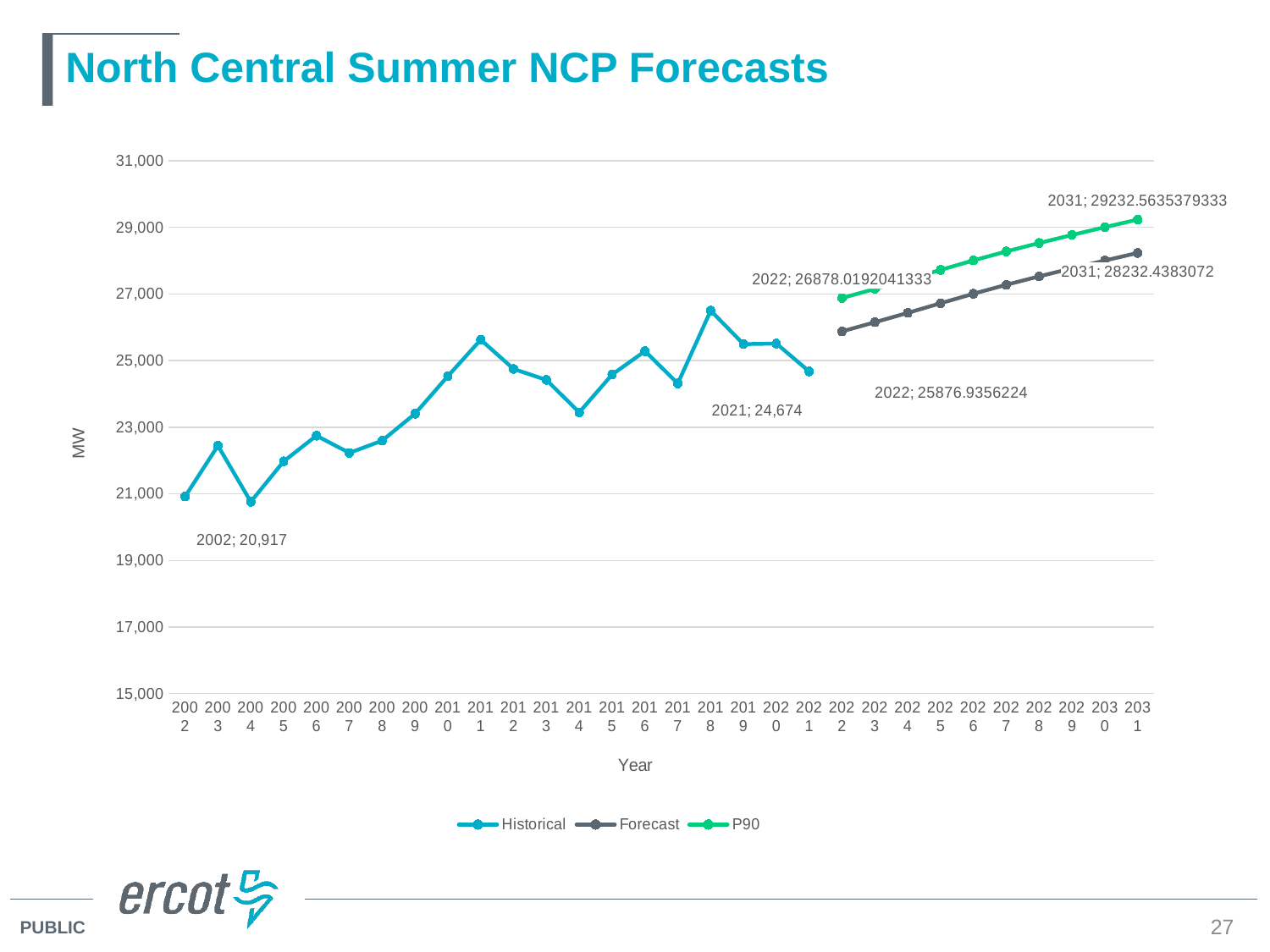

# North Central Summer NCP Forecasts

### Chart

| Category |  |  |  |
|---|---|---|---|
| 2002 | 20916.8 | None | None |
| 2003 | 22444.6 | None | None |
| 2004 | 20759.13 | None | None |
| 2005 | 21975.0 | None | None |
| 2006 | 22746.06 | None | None |
| 2007 | 22228.62 | None | None |
| 2008 | 22594.99 | None | None |
| 2009 | 23404.86 | None | None |
| 2010 | 24532.52 | None | None |
| 2011 | 25626.48 | None | None |
| 2012 | 24747.94 | None | None |
| 2013 | 24420.69 | None | None |
| 2014 | 23445.61 | None | None |
| 2015 | 24580.65 | None | None |
| 2016 | 25282.32 | None | None |
| 2017 | 24313.21 | None | None |
| 2018 | 26499.24 | None | None |
| 2019 | 25493.791364 | None | None |
| 2020 | 25510.252317 | None | None |
| 2021 | 24673.917002 | None | None |
| 2022 | None | 25876.935622400008 | 26878.019204133343 |
| 2023 | None | 26151.08618793333 | 27152.306676666663 |
| 2024 | None | 26432.78654473333 | 27434.10181493333 |
| 2025 | None | 26721.151169133336 | 27722.43484553334 |
| 2026 | None | 27006.7105784 | 28007.794159666668 |
| 2027 | None | 27275.777929333337 | 28276.56663366668 |
| 2028 | None | 27529.407448266666 | 28529.932869399996 |
| 2029 | None | 27771.16761406667 | 28771.514002466673 |
| 2030 | None | 28004.671488800006 | 29004.923095000006 |
| 2031 | None | 28232.438307200002 | 29232.563537933343 |
27